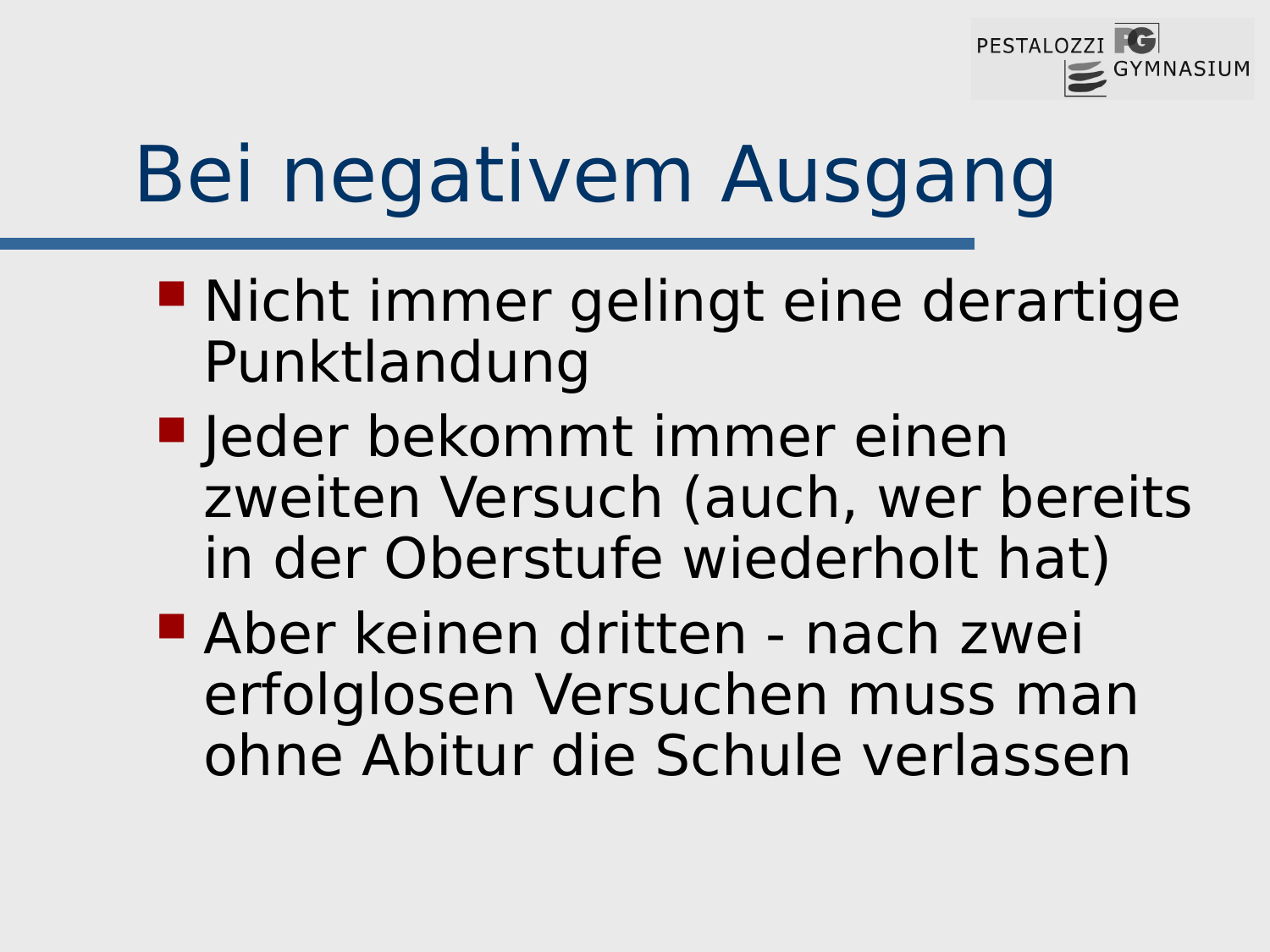

# Bei negativem Ausgang
Nicht immer gelingt eine derartige Punktlandung
Jeder bekommt immer einen zweiten Versuch (auch, wer bereits in der Oberstufe wiederholt hat)
Aber keinen dritten - nach zwei erfolglosen Versuchen muss man ohne Abitur die Schule verlassen